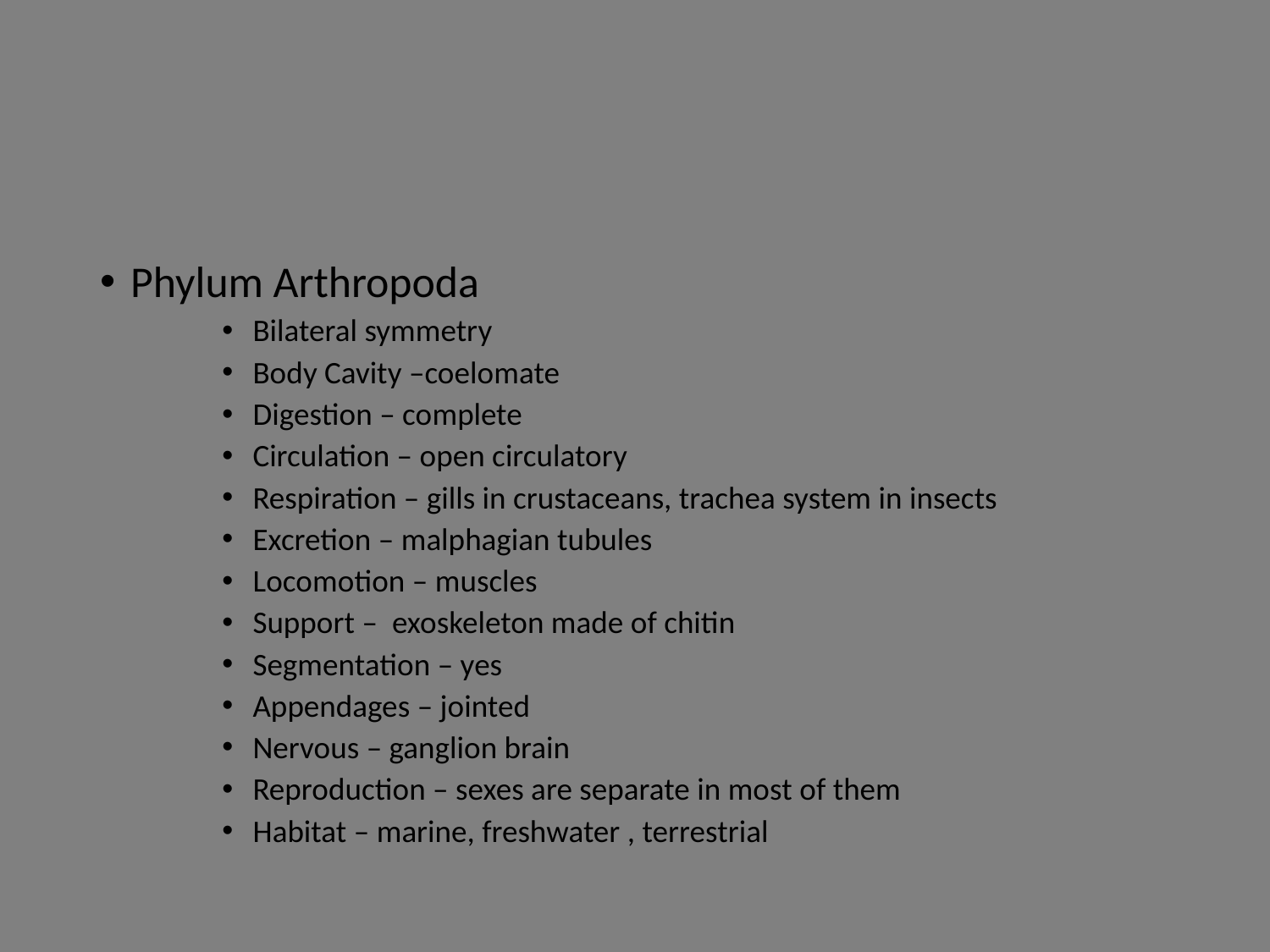

#
Phylum Arthropoda
Bilateral symmetry
Body Cavity –coelomate
Digestion – complete
Circulation – open circulatory
Respiration – gills in crustaceans, trachea system in insects
Excretion – malphagian tubules
Locomotion – muscles
Support –  exoskeleton made of chitin
Segmentation – yes
Appendages – jointed
Nervous – ganglion brain
Reproduction – sexes are separate in most of them
Habitat – marine, freshwater , terrestrial